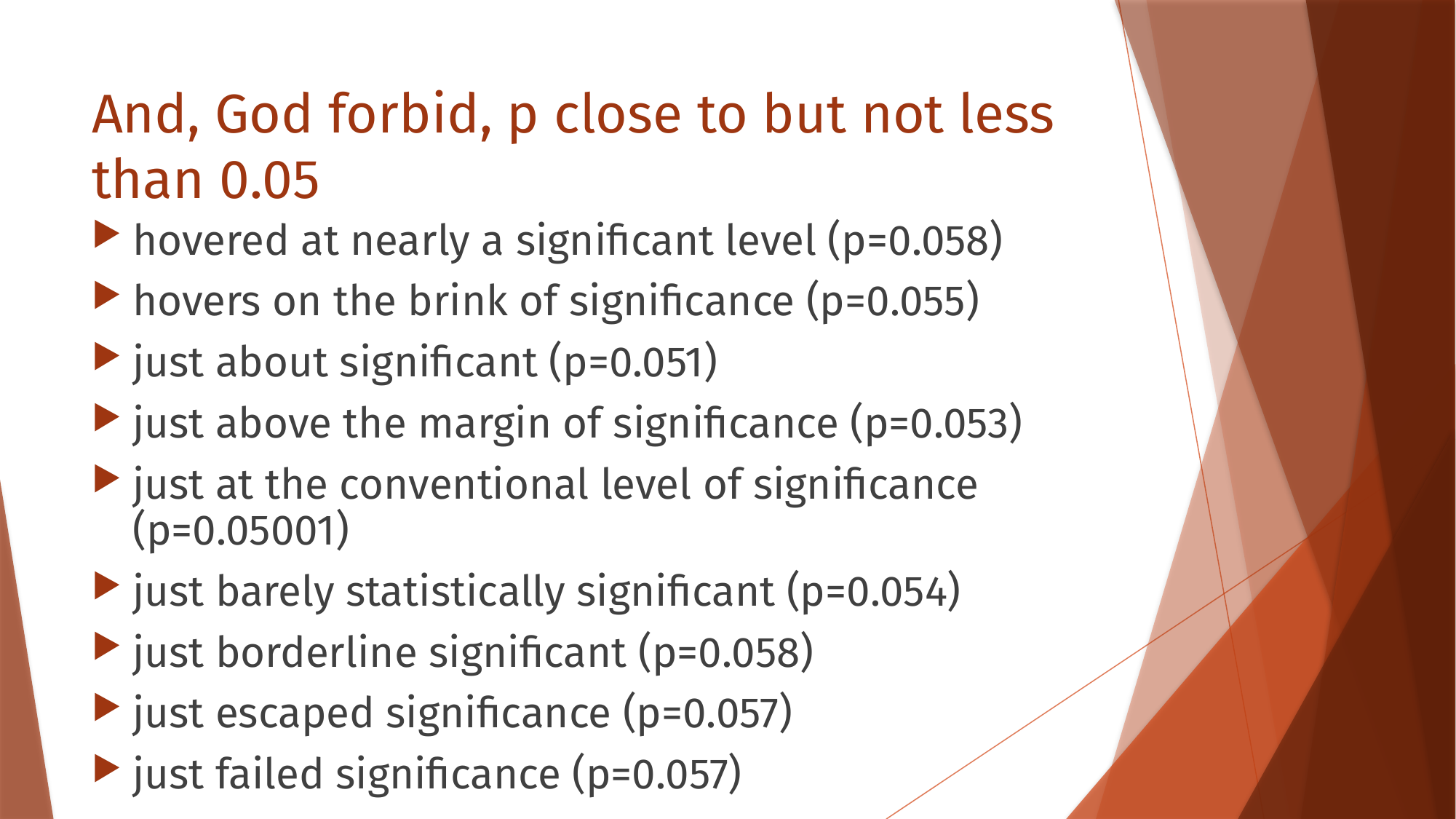

# And, God forbid, p close to but not less than 0.05
hovered at nearly a significant level (p=0.058)
hovers on the brink of significance (p=0.055)
just about significant (p=0.051)
just above the margin of significance (p=0.053)
just at the conventional level of significance (p=0.05001)
just barely statistically signiﬁcant (p=0.054)
just borderline significant (p=0.058)
just escaped significance (p=0.057)
just failed significance (p=0.057)